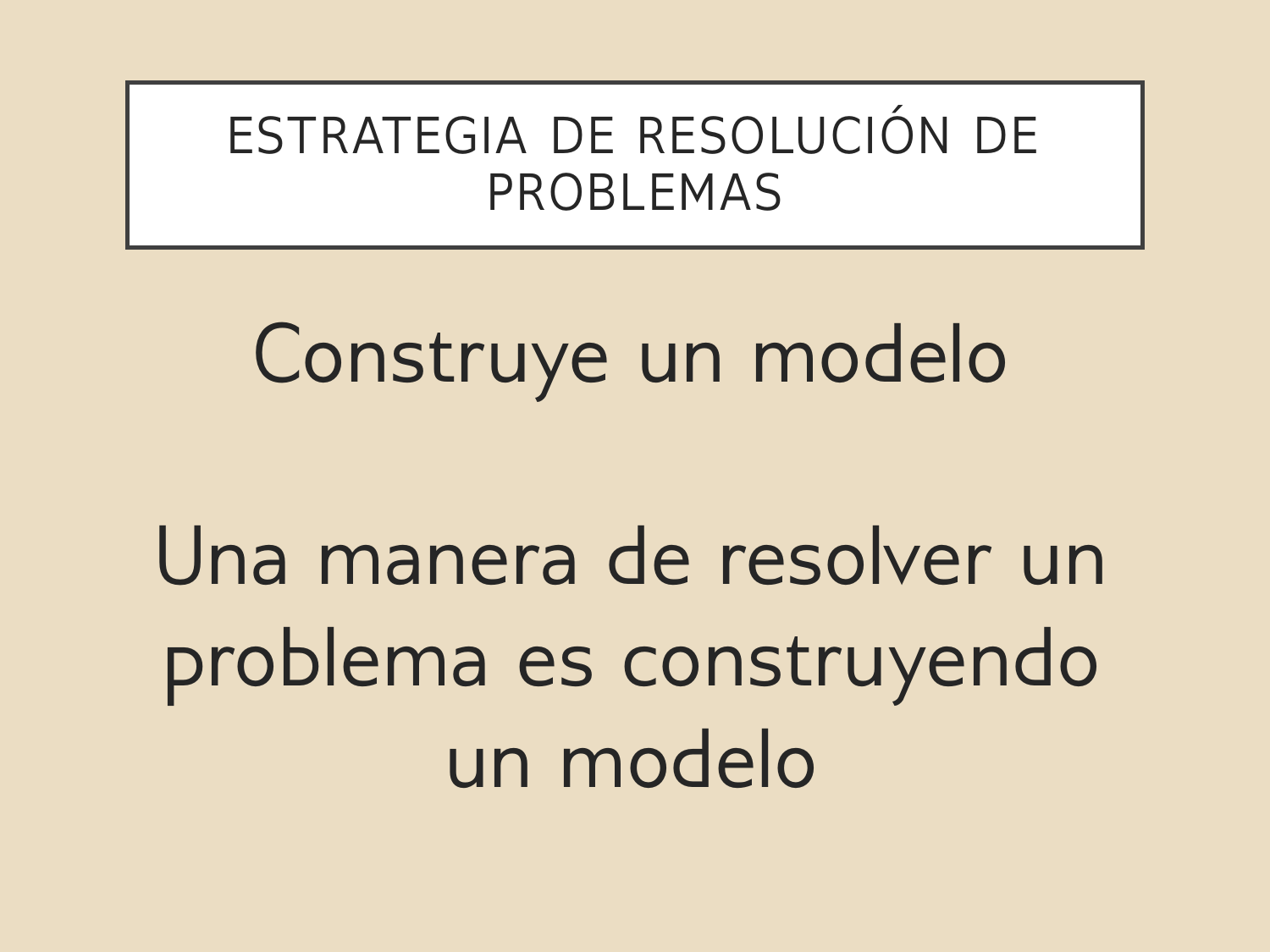

# ESTRATEGIA DE RESOLUCIÓN DE PROBLEMAS
Construye un modelo

Una manera de resolver un problema es construyendo un modelo